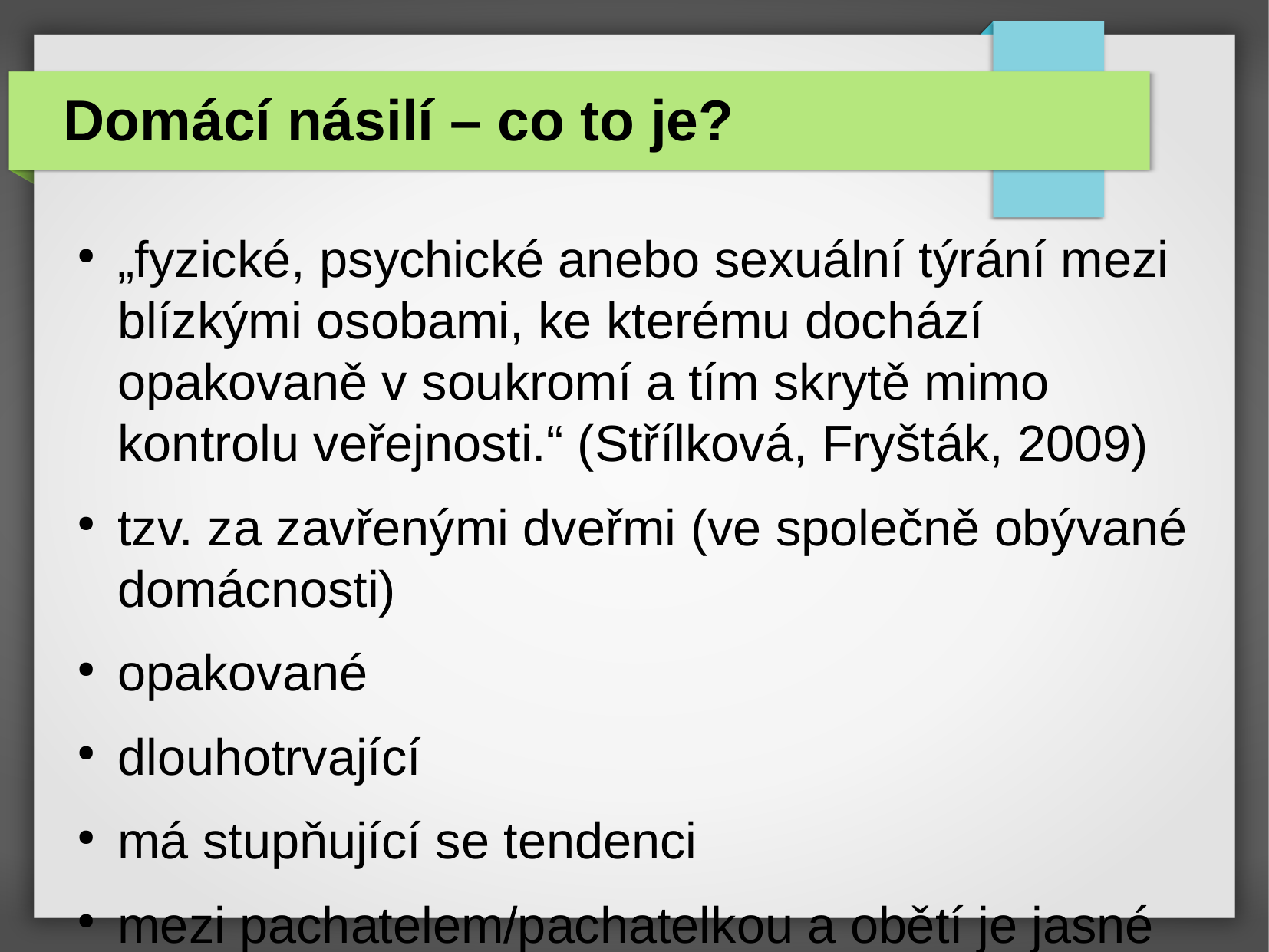

Domácí násilí – co to je?
„fyzické, psychické anebo sexuální týrání mezi blízkými osobami, ke kterému dochází opakovaně v soukromí a tím skrytě mimo kontrolu veřejnosti.“ (Střílková, Fryšták, 2009)
tzv. za zavřenými dveřmi (ve společně obývané domácnosti)
opakované
dlouhotrvající
má stupňující se tendenci
mezi pachatelem/pachatelkou a obětí je jasné rozdělení rolí a nerovnováha moci - strach oběti a jednostrannost násilí